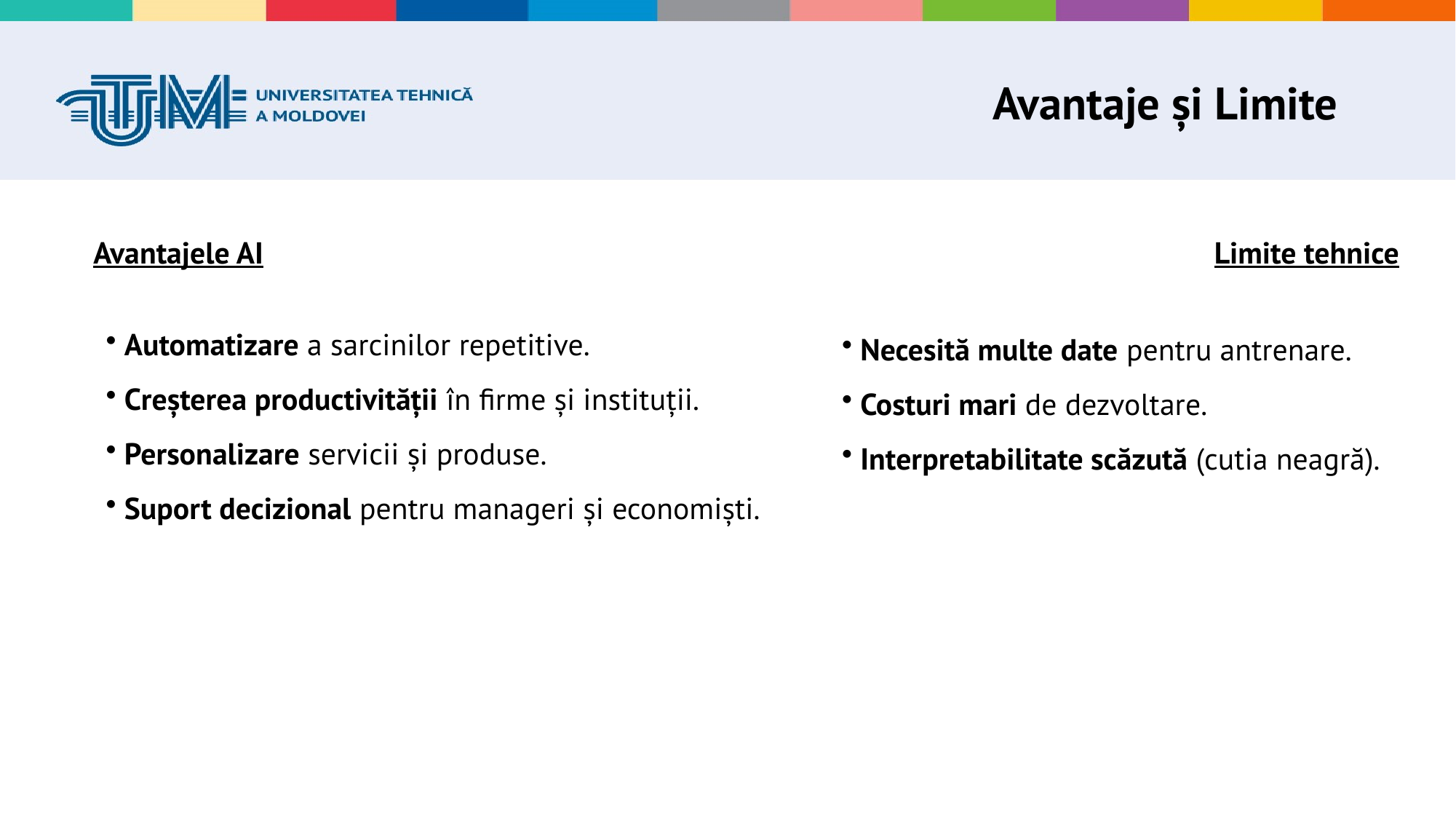

# Avantaje și Limite
Avantajele AI
Limite tehnice
 Automatizare a sarcinilor repetitive.
 Creșterea productivității în firme și instituții.
 Personalizare servicii și produse.
 Suport decizional pentru manageri și economiști.
 Necesită multe date pentru antrenare.
 Costuri mari de dezvoltare.
 Interpretabilitate scăzută (cutia neagră).